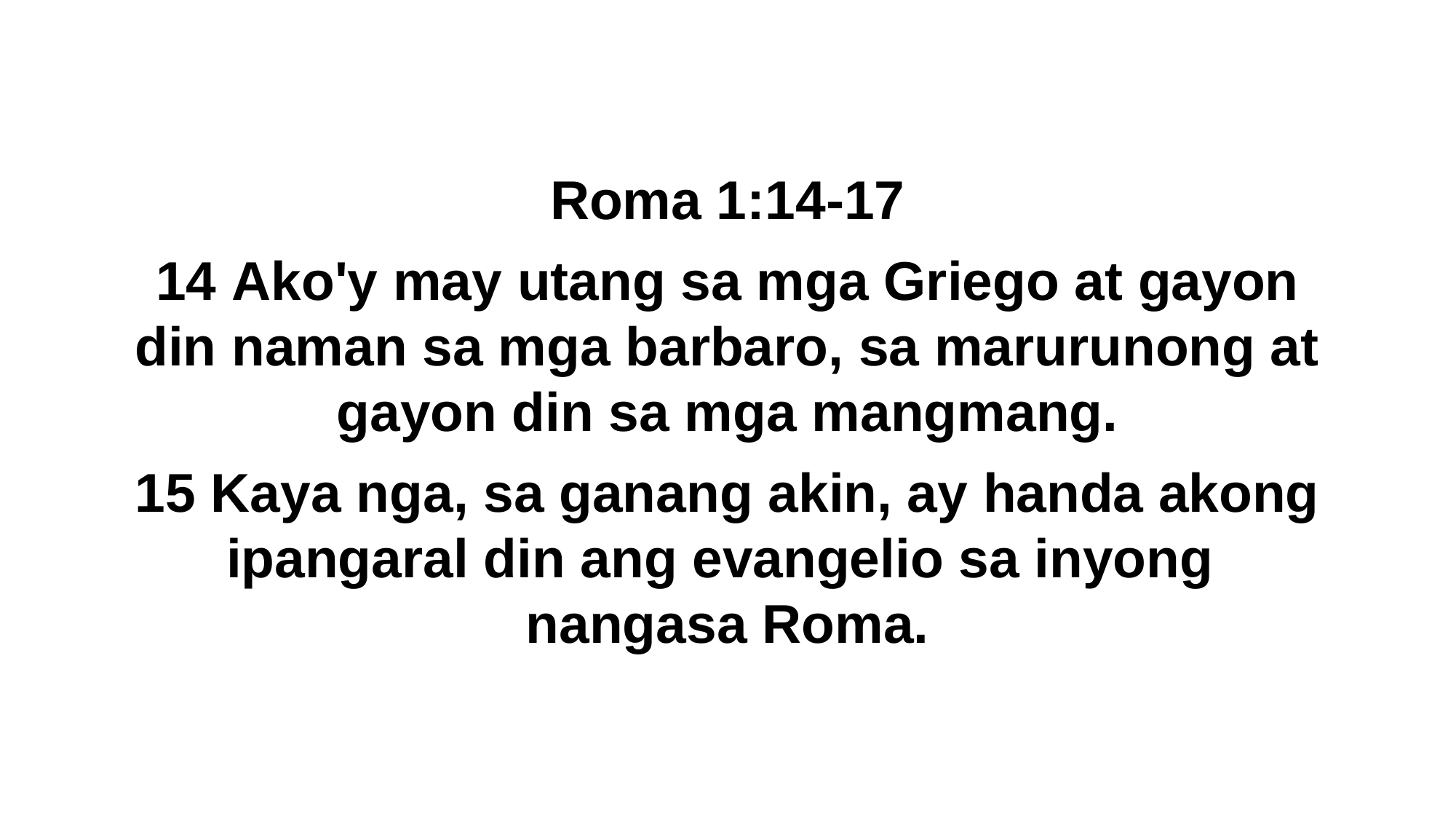

Roma 1:14-17
14 Ako'y may utang sa mga Griego at gayon din naman sa mga barbaro, sa marurunong at gayon din sa mga mangmang.
15 Kaya nga, sa ganang akin, ay handa akong ipangaral din ang evangelio sa inyong  nangasa Roma.